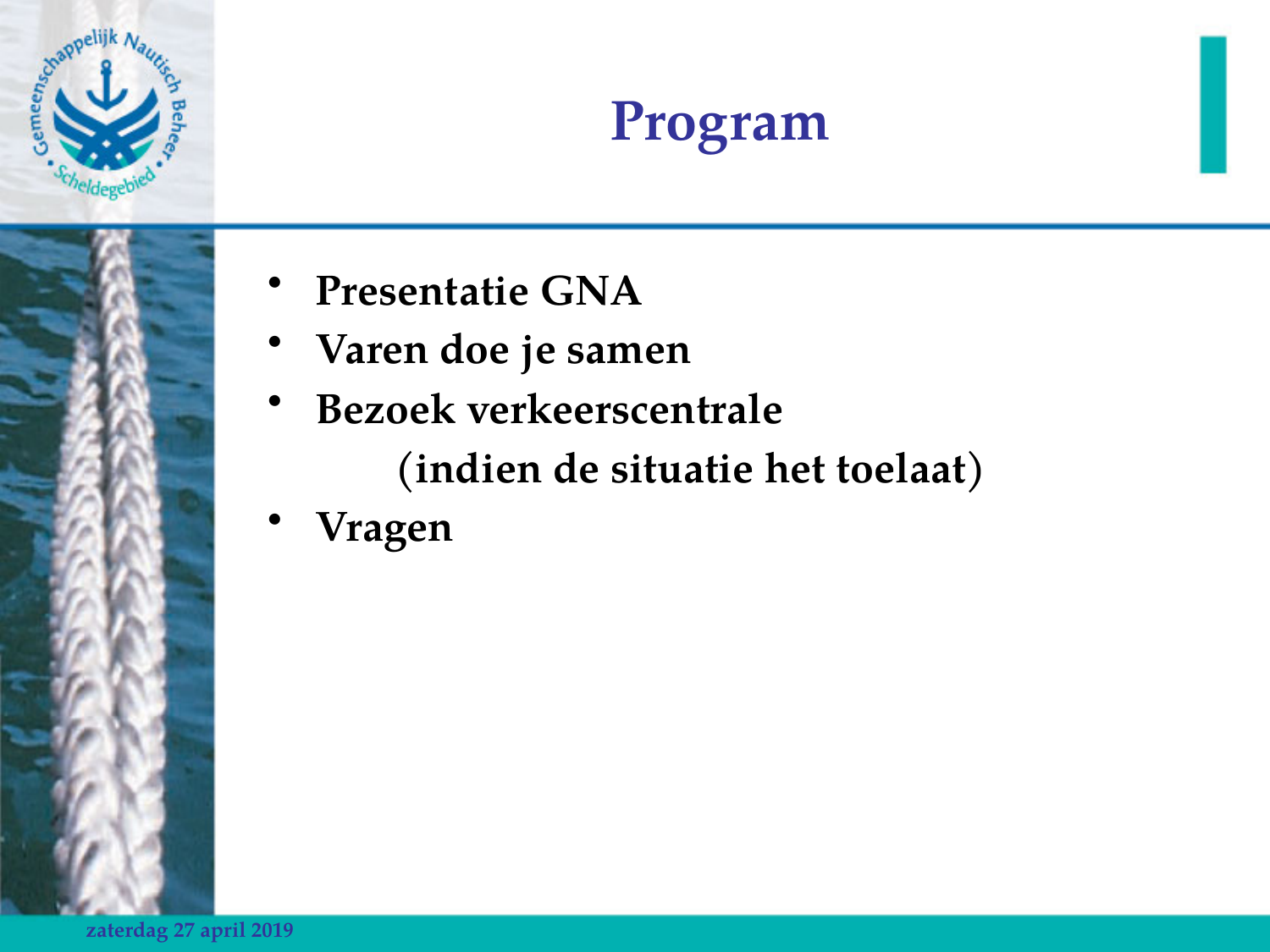

# Program
Presentatie GNA
Varen doe je samen
Bezoek verkeerscentrale
	(indien de situatie het toelaat)
Vragen

zaterdag 27 april 2019